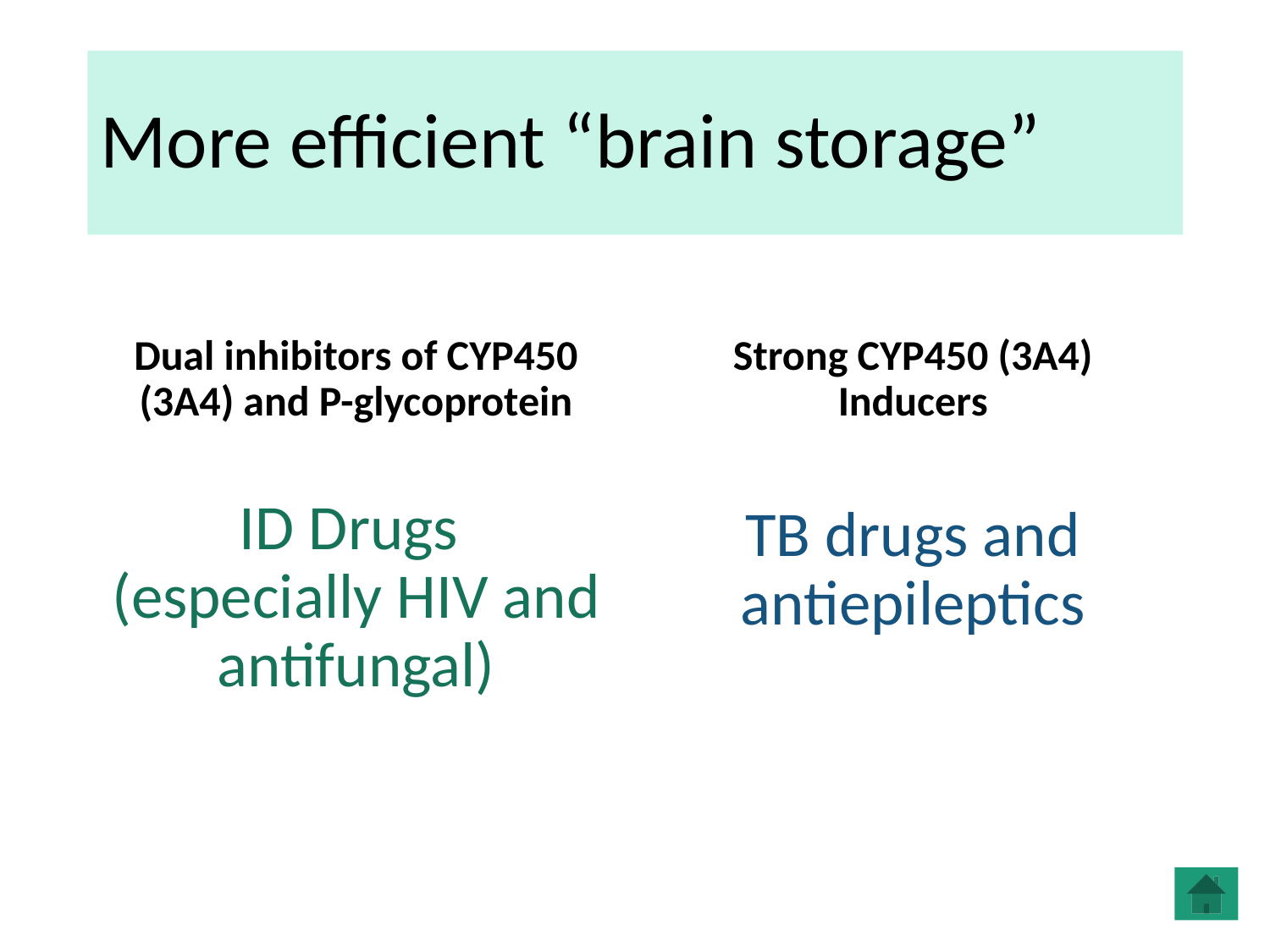

# More efficient “brain storage”
Dual inhibitors of CYP450 (3A4) and P-glycoprotein
Strong CYP450 (3A4) Inducers

ID Drugs
(especially HIV and antifungal)

TB drugs and antiepileptics